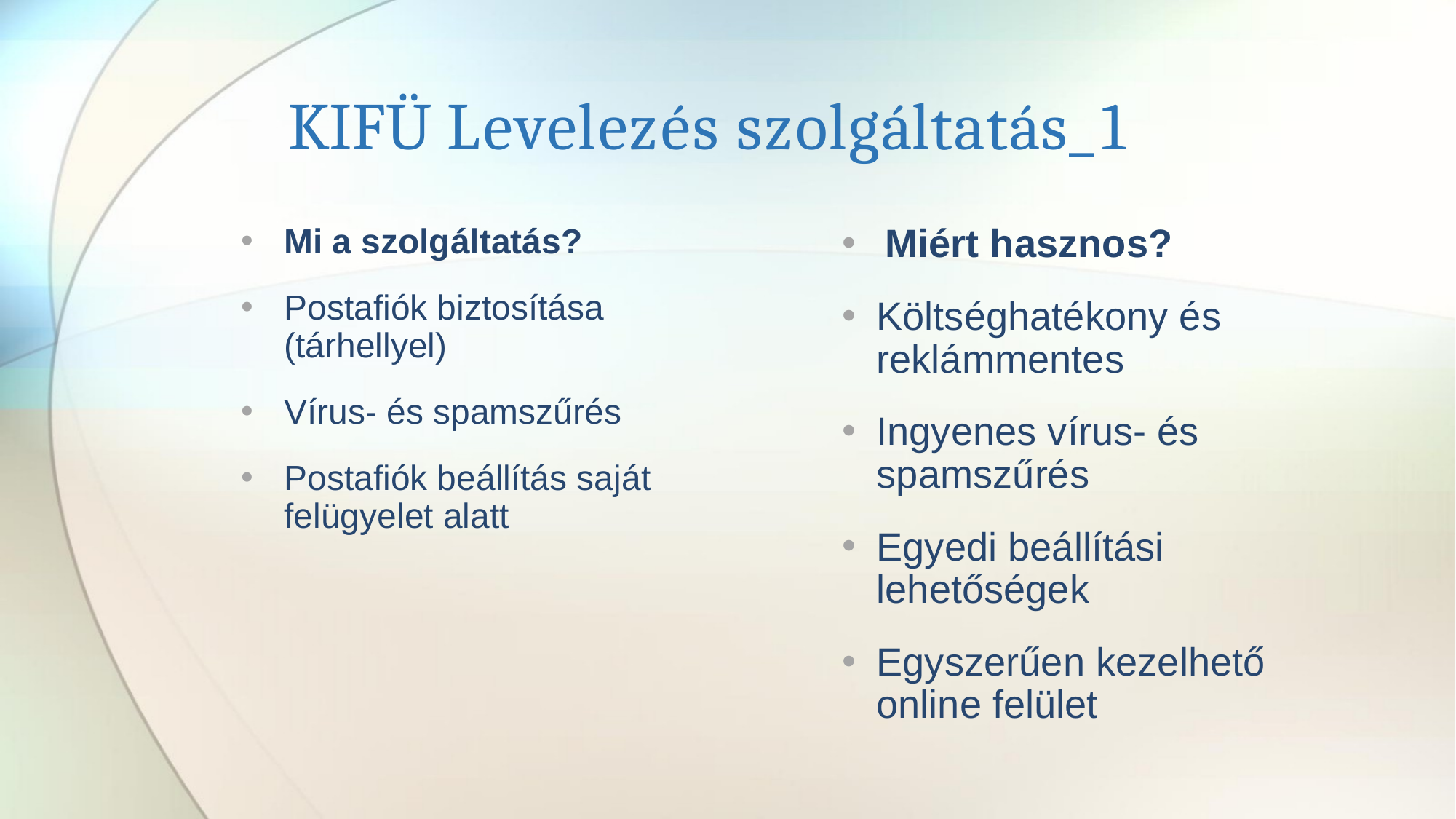

# KIFÜ Levelezés szolgáltatás_1
Mi a szolgáltatás?
Postafiók biztosítása (tárhellyel)
Vírus- és spamszűrés
Postafiók beállítás saját felügyelet alatt

Miért hasznos?
Költséghatékony és reklámmentes
Ingyenes vírus- és spamszűrés
Egyedi beállítási lehetőségek
Egyszerűen kezelhető online felület